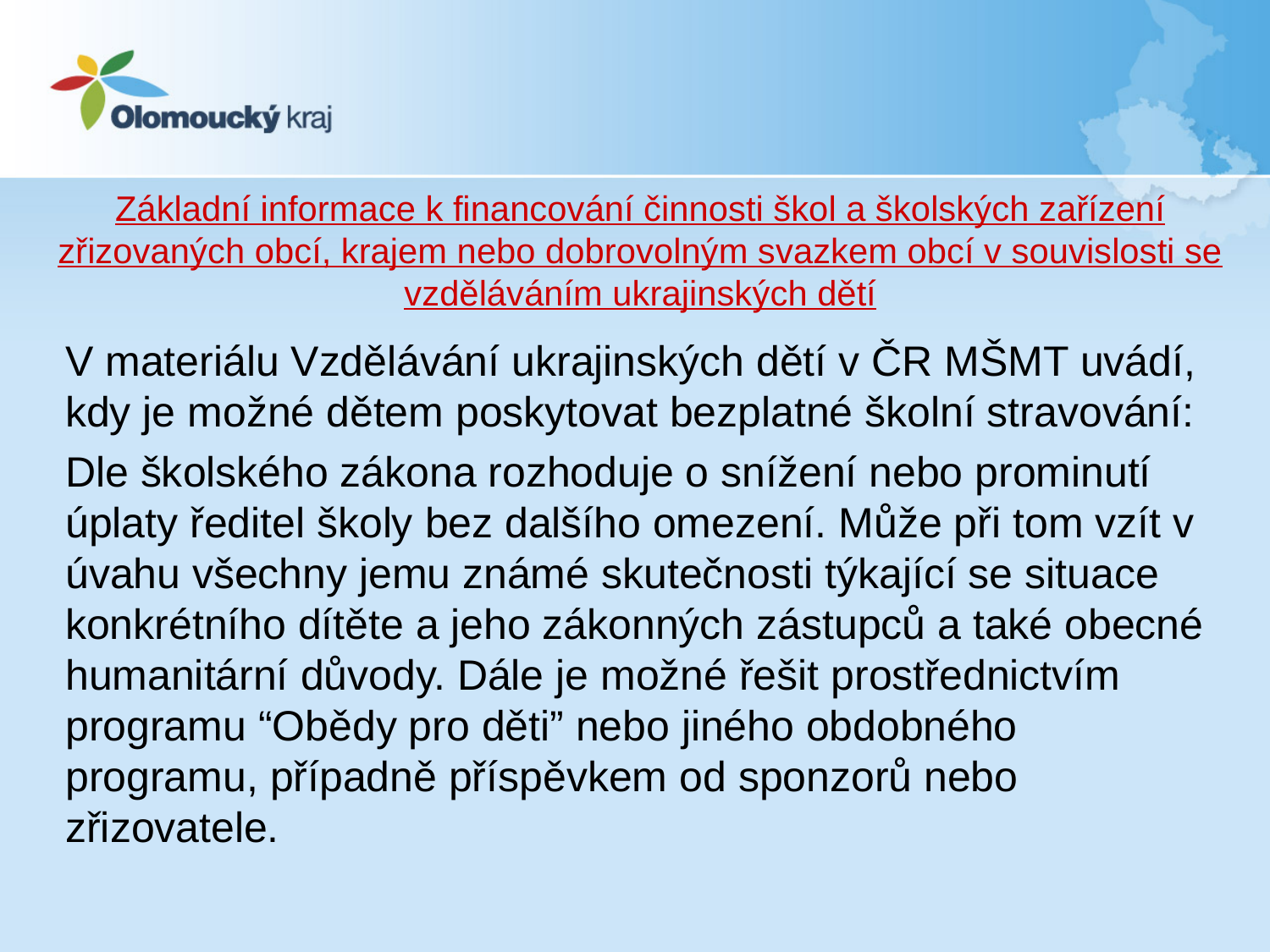

Základní informace k financování činnosti škol a školských zařízení zřizovaných obcí, krajem nebo dobrovolným svazkem obcí v souvislosti se vzděláváním ukrajinských dětí
V materiálu Vzdělávání ukrajinských dětí v ČR MŠMT uvádí, kdy je možné dětem poskytovat bezplatné školní stravování:
Dle školského zákona rozhoduje o snížení nebo prominutí úplaty ředitel školy bez dalšího omezení. Může při tom vzít v úvahu všechny jemu známé skutečnosti týkající se situace konkrétního dítěte a jeho zákonných zástupců a také obecné humanitární důvody. Dále je možné řešit prostřednictvím programu “Obědy pro děti” nebo jiného obdobného programu, případně příspěvkem od sponzorů nebo zřizovatele.